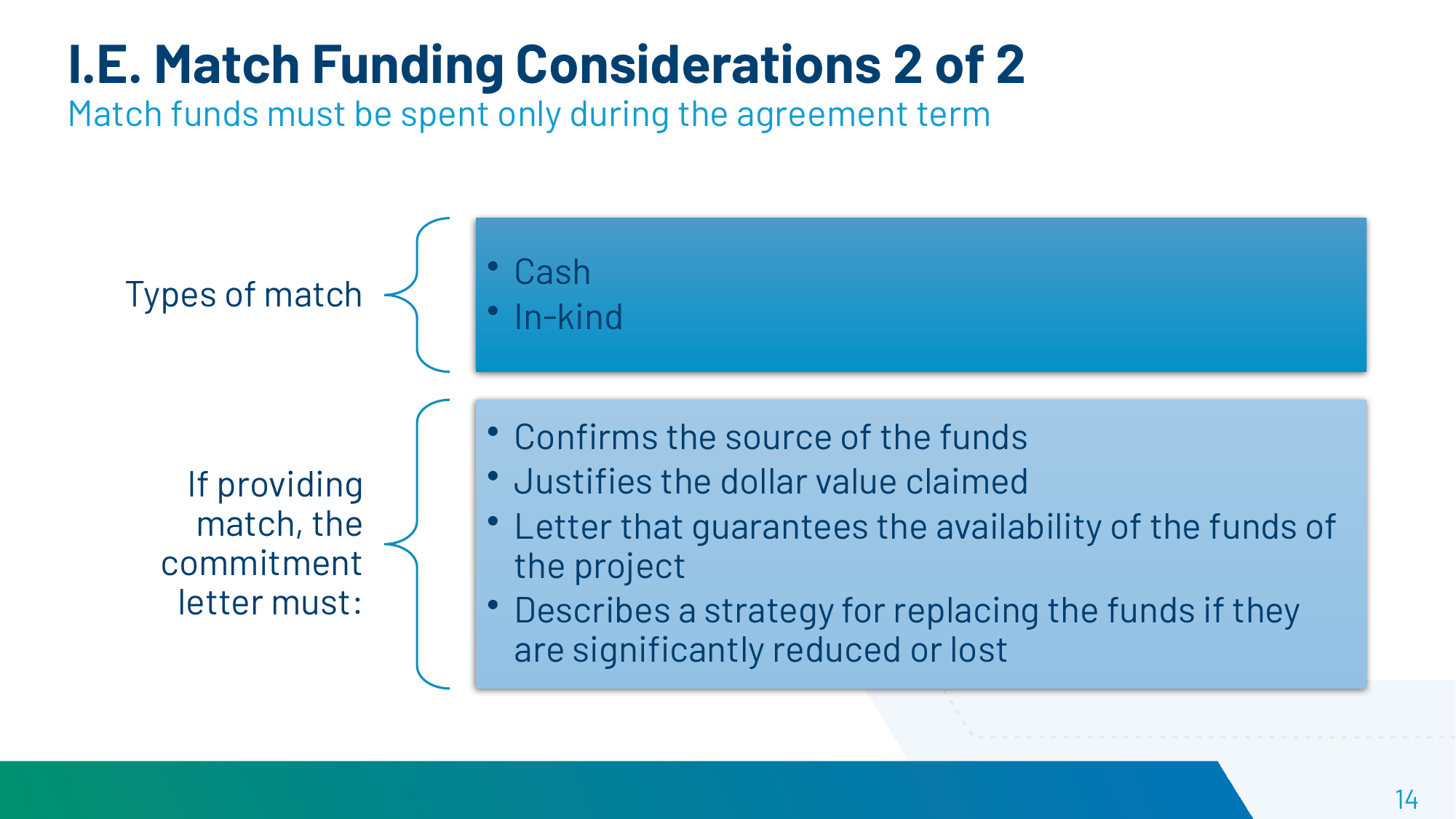

I.E. Match Funding Considerations 2 of 2
Match funds must be spent only during the agreement term
Types of match
Cash
In-kind
If providing match, the commitment letter must:
Confirms the source of the funds
Justifies the dollar value claimed
Letter that guarantees the availability of the funds of the project
Describes a strategy for replacing the funds if they are significantly reduced or lost
14